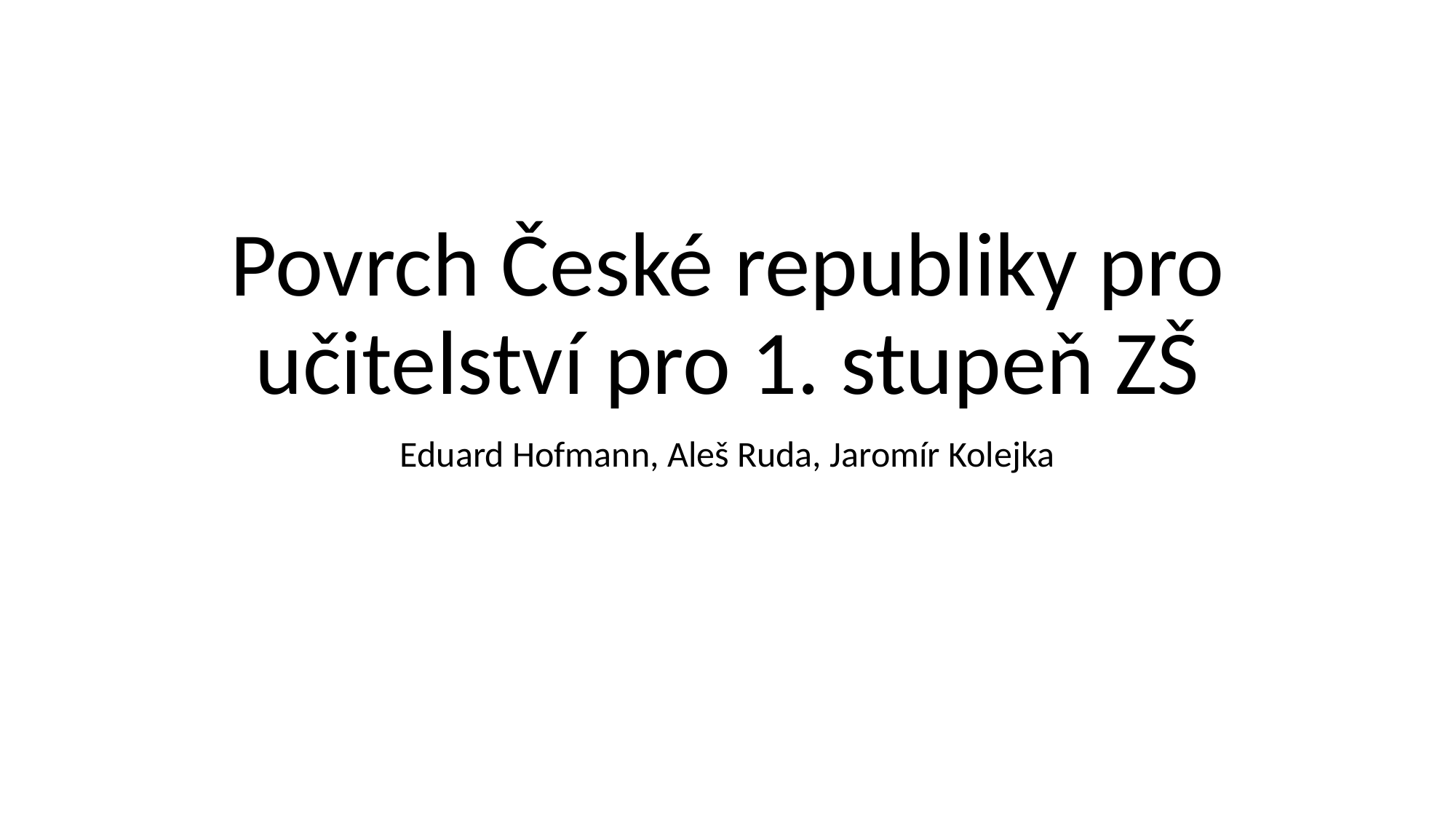

# Povrch České republiky pro učitelství pro 1. stupeň ZŠ
Eduard Hofmann, Aleš Ruda, Jaromír Kolejka